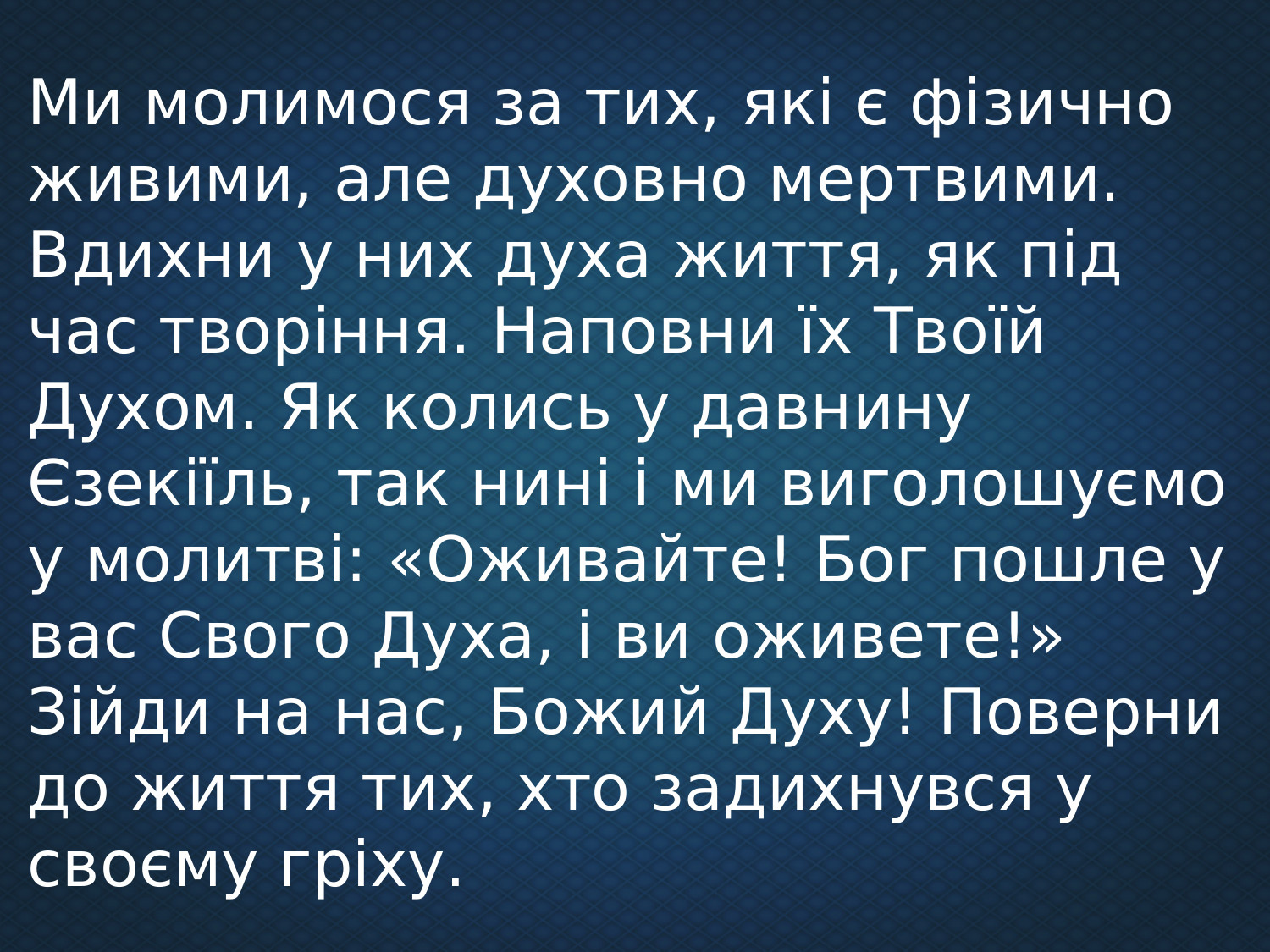

Ми молимося за тих, які є фізично живими, але духовно мертвими. Вдихни у них духа життя, як під час творіння. Наповни їх Твоїй Духом. Як колись у давнину Єзекіїль, так нині і ми виголошуємо у молитві: «Оживайте! Бог пошле у вас Свого Духа, і ви оживете!»
Зійди на нас, Божий Духу! Поверни до життя тих, хто задихнувся у своєму гріху.